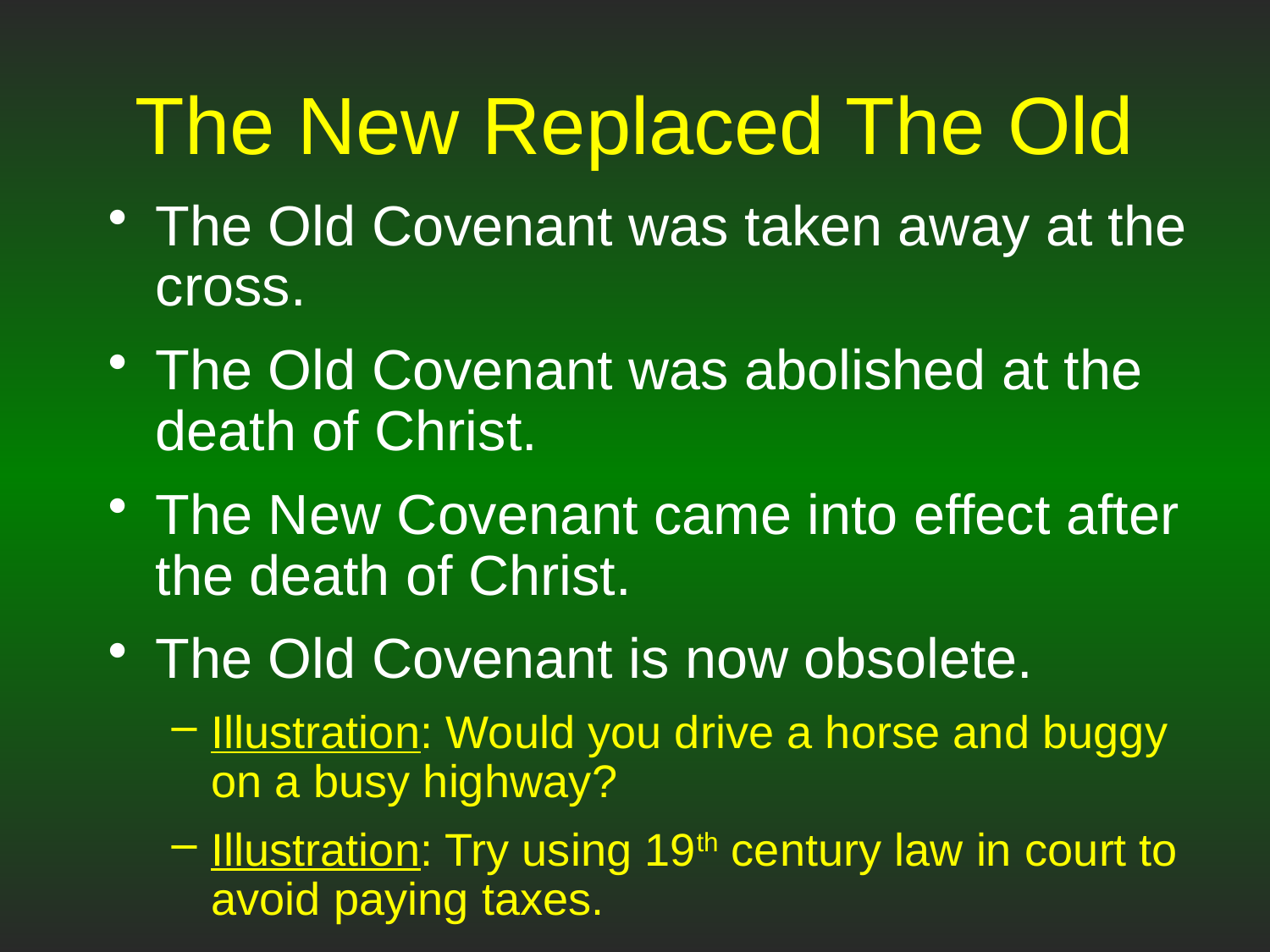

# The New Replaced The Old
The Old Covenant was taken away at the cross.
The Old Covenant was abolished at the death of Christ.
The New Covenant came into effect after the death of Christ.
The Old Covenant is now obsolete.
Illustration: Would you drive a horse and buggy on a busy highway?
Illustration: Try using 19th century law in court to avoid paying taxes.